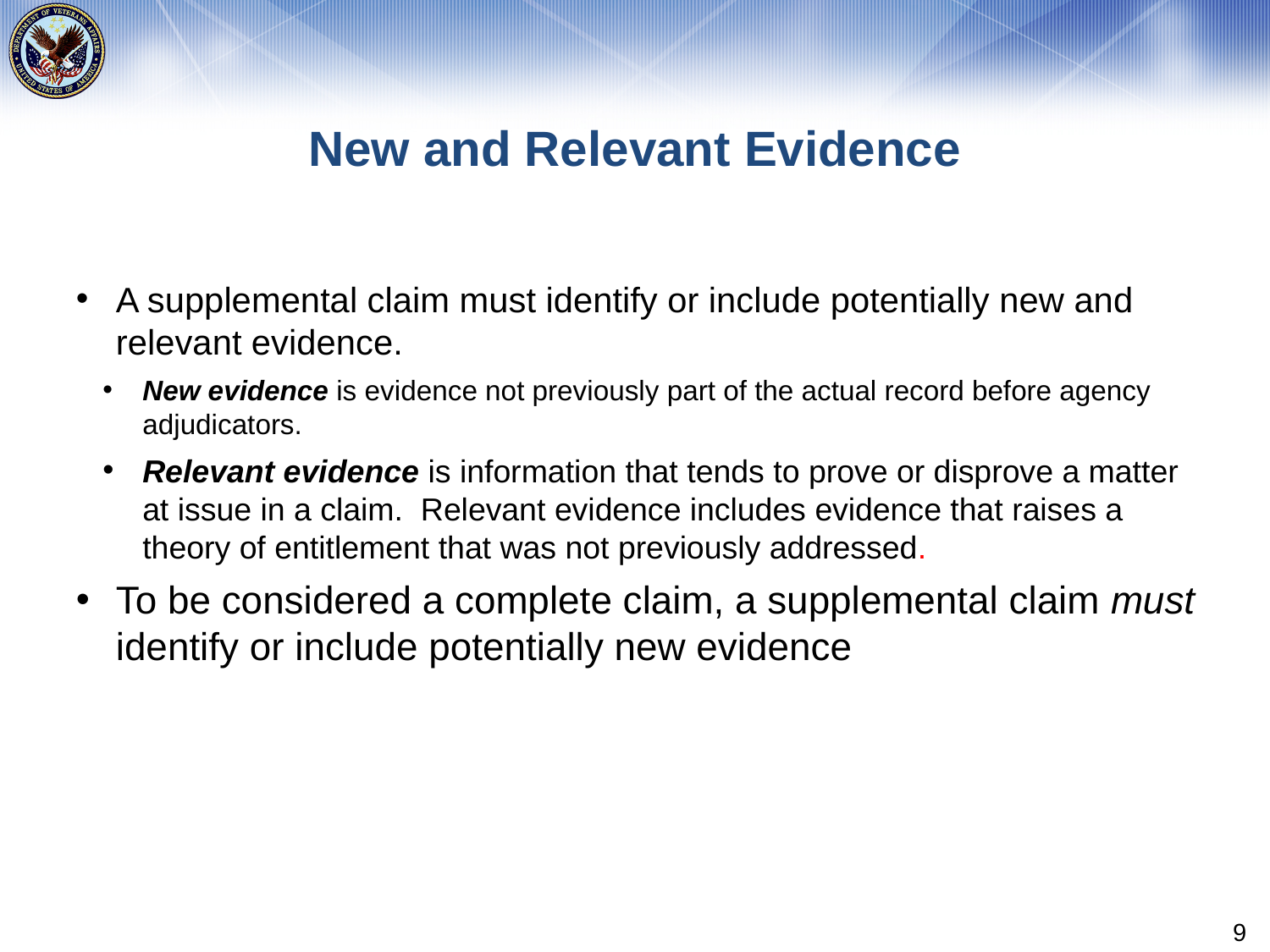

# New and Relevant Evidence
A supplemental claim must identify or include potentially new and relevant evidence.
New evidence is evidence not previously part of the actual record before agency adjudicators.
Relevant evidence is information that tends to prove or disprove a matter at issue in a claim.  Relevant evidence includes evidence that raises a theory of entitlement that was not previously addressed.
To be considered a complete claim, a supplemental claim must identify or include potentially new evidence
9